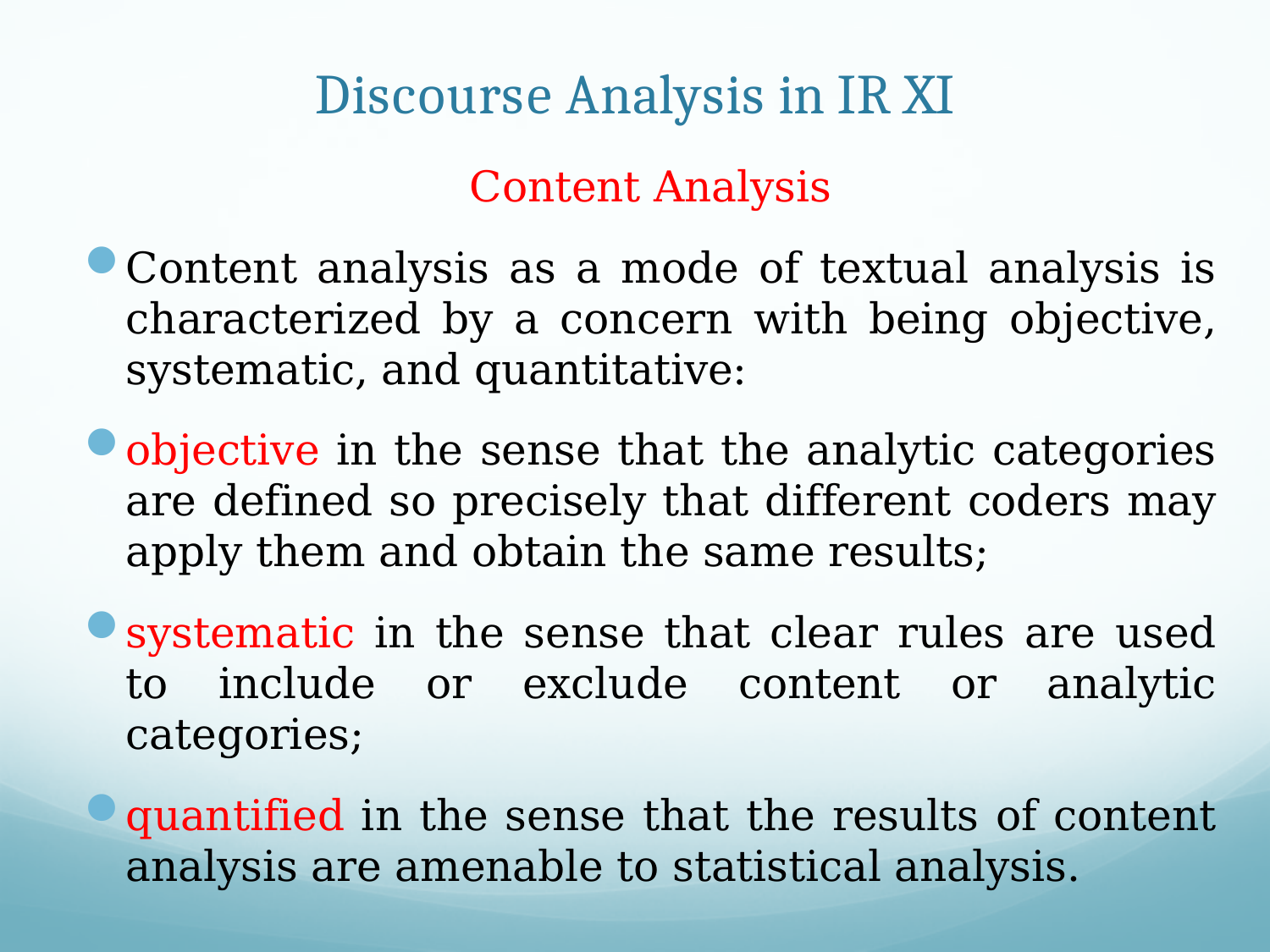

# Discourse Analysis in IR XI
Content Analysis
Content analysis as a mode of textual analysis is characterized by a concern with being objective, systematic, and quantitative:
objective in the sense that the analytic categories are defined so precisely that different coders may apply them and obtain the same results;
systematic in the sense that clear rules are used to include or exclude content or analytic categories;
quantified in the sense that the results of content analysis are amenable to statistical analysis.